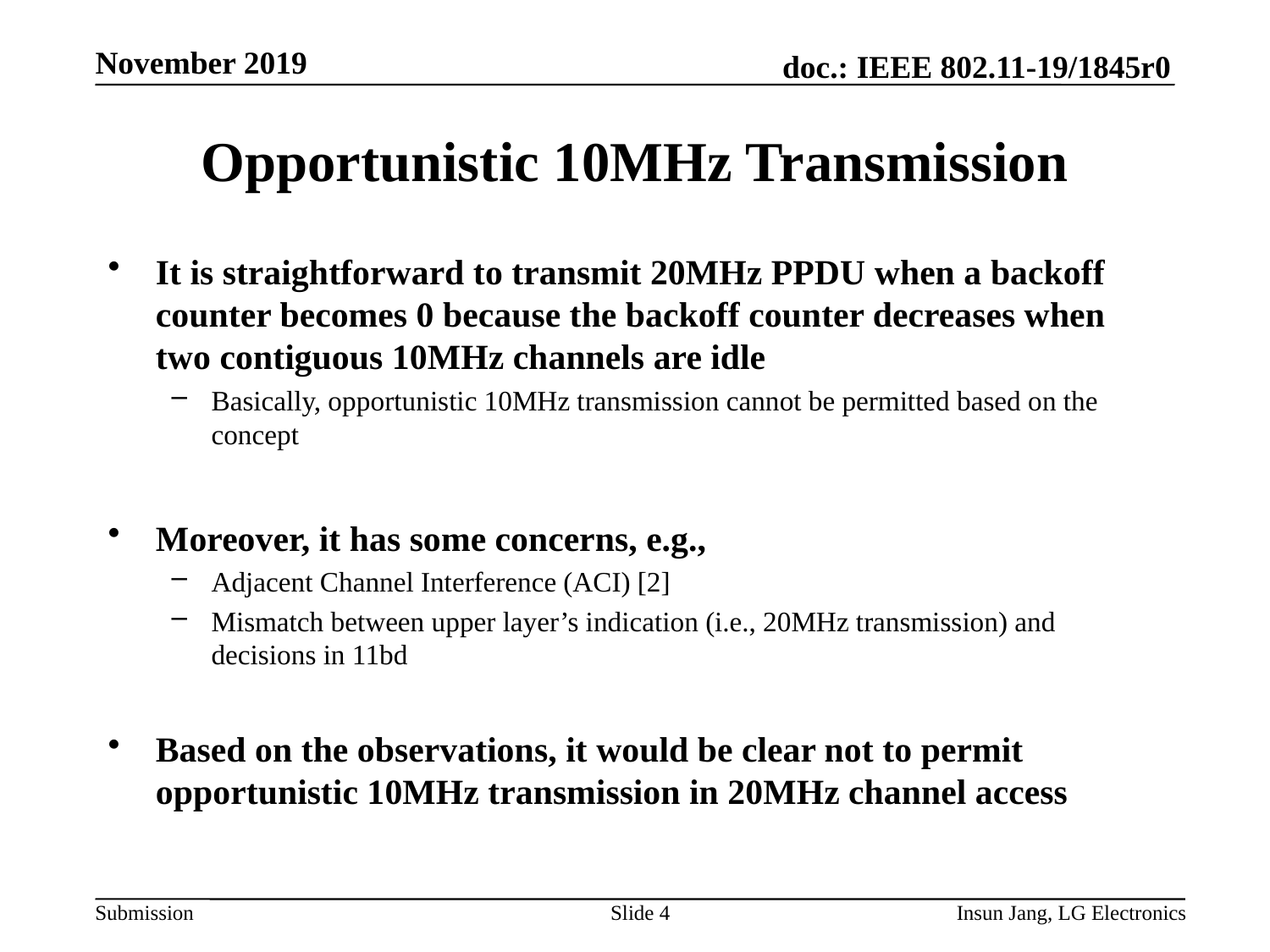

# Opportunistic 10MHz Transmission
It is straightforward to transmit 20MHz PPDU when a backoff counter becomes 0 because the backoff counter decreases when two contiguous 10MHz channels are idle
Basically, opportunistic 10MHz transmission cannot be permitted based on the concept

Moreover, it has some concerns, e.g.,
Adjacent Channel Interference (ACI) [2]
Mismatch between upper layer’s indication (i.e., 20MHz transmission) and decisions in 11bd

Based on the observations, it would be clear not to permit opportunistic 10MHz transmission in 20MHz channel access
Slide 4
Insun Jang, LG Electronics